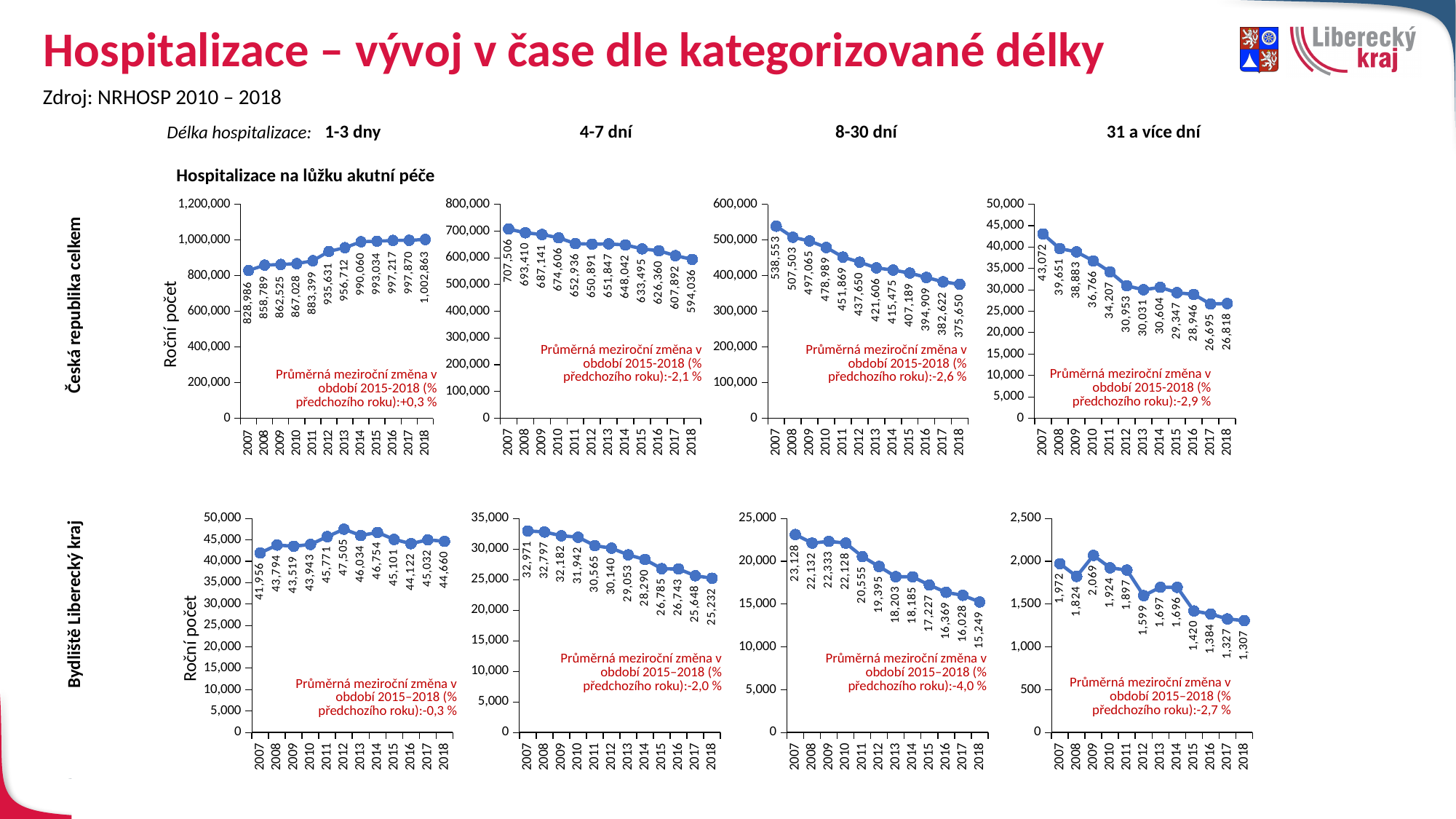

# Hospitalizace – vývoj v čase dle kategorizované délky
Zdroj: NRHOSP 2010 – 2018
1-3 dny
4-7 dní
 8-30 dní
31 a více dní
Délka hospitalizace:
Hospitalizace na lůžku akutní péče

### Chart

| Category | <= 3 | hospitalizovaní |
|---|---|---|
| 2007 | 828986.0 | None |
| 2008 | 858789.0 | None |
| 2009 | 862525.0 | None |
| 2010 | 867028.0 | None |
| 2011 | 883399.0 | None |
| 2012 | 935631.0 | None |
| 2013 | 956712.0 | None |
| 2014 | 990060.0 | None |
| 2015 | 993034.0 | None |
| 2016 | 997217.0 | None |
| 2017 | 997870.0 | None |
| 2018 | 1002863.0 | None |

### Chart

| Category | <= 3 | hospitalizovaní |
|---|---|---|
| 2007 | 707506.0 | None |
| 2008 | 693410.0 | None |
| 2009 | 687141.0 | None |
| 2010 | 674606.0 | None |
| 2011 | 652936.0 | None |
| 2012 | 650891.0 | None |
| 2013 | 651847.0 | None |
| 2014 | 648042.0 | None |
| 2015 | 633495.0 | None |
| 2016 | 626360.0 | None |
| 2017 | 607892.0 | None |
| 2018 | 594036.0 | None |

### Chart

| Category | <= 3 | hospitalizovaní |
|---|---|---|
| 2007 | 538553.0 | None |
| 2008 | 507503.0 | None |
| 2009 | 497065.0 | None |
| 2010 | 478989.0 | None |
| 2011 | 451869.0 | None |
| 2012 | 437650.0 | None |
| 2013 | 421606.0 | None |
| 2014 | 415475.0 | None |
| 2015 | 407189.0 | None |
| 2016 | 394909.0 | None |
| 2017 | 382622.0 | None |
| 2018 | 375650.0 | None |

### Chart

| Category | <= 3 | hospitalizovaní |
|---|---|---|
| 2007 | 43072.0 | None |
| 2008 | 39651.0 | None |
| 2009 | 38883.0 | None |
| 2010 | 36766.0 | None |
| 2011 | 34207.0 | None |
| 2012 | 30953.0 | None |
| 2013 | 30031.0 | None |
| 2014 | 30604.0 | None |
| 2015 | 29347.0 | None |
| 2016 | 28946.0 | None |
| 2017 | 26695.0 | None |
| 2018 | 26818.0 | None |
Česká republika celkem
Roční počet
| Průměrná meziroční změna v období 2015-2018 (% předchozího roku):-2,6 % |
| --- |
| Průměrná meziroční změna v období 2015-2018 (% předchozího roku):-2,1 % |
| --- |
| Průměrná meziroční změna v období 2015-2018 (% předchozího roku):-2,9 % |
| --- |
| Průměrná meziroční změna v období 2015-2018 (% předchozího roku):+0,3 % |
| --- |

### Chart

| Category | <= 3 |
|---|---|
| 2007 | 41956.0 |
| 2008 | 43794.0 |
| 2009 | 43519.0 |
| 2010 | 43943.0 |
| 2011 | 45771.0 |
| 2012 | 47505.0 |
| 2013 | 46034.0 |
| 2014 | 46754.0 |
| 2015 | 45101.0 |
| 2016 | 44122.0 |
| 2017 | 45032.0 |
| 2018 | 44660.0 |

### Chart

| Category | <= 3 | hospitalizovaní |
|---|---|---|
| 2007 | 32971.0 | None |
| 2008 | 32797.0 | None |
| 2009 | 32182.0 | None |
| 2010 | 31942.0 | None |
| 2011 | 30565.0 | None |
| 2012 | 30140.0 | None |
| 2013 | 29053.0 | None |
| 2014 | 28290.0 | None |
| 2015 | 26785.0 | None |
| 2016 | 26743.0 | None |
| 2017 | 25648.0 | None |
| 2018 | 25232.0 | None |

### Chart

| Category | <= 3 |
|---|---|
| 2007 | 23128.0 |
| 2008 | 22132.0 |
| 2009 | 22333.0 |
| 2010 | 22128.0 |
| 2011 | 20555.0 |
| 2012 | 19395.0 |
| 2013 | 18203.0 |
| 2014 | 18185.0 |
| 2015 | 17227.0 |
| 2016 | 16369.0 |
| 2017 | 16028.0 |
| 2018 | 15249.0 |

### Chart

| Category | <= 3 |
|---|---|
| 2007 | 1972.0 |
| 2008 | 1824.0 |
| 2009 | 2069.0 |
| 2010 | 1924.0 |
| 2011 | 1897.0 |
| 2012 | 1599.0 |
| 2013 | 1697.0 |
| 2014 | 1696.0 |
| 2015 | 1420.0 |
| 2016 | 1384.0 |
| 2017 | 1327.0 |
| 2018 | 1307.0 |
Bydliště Liberecký kraj
Roční počet
| Průměrná meziroční změna v období 2015–2018 (% předchozího roku):-4,0 % |
| --- |
| Průměrná meziroční změna v období 2015–2018 (% předchozího roku):-2,0 % |
| --- |
| Průměrná meziroční změna v období 2015–2018 (% předchozího roku):-2,7 % |
| --- |
| Průměrná meziroční změna v období 2015–2018 (% předchozího roku):-0,3 % |
| --- |